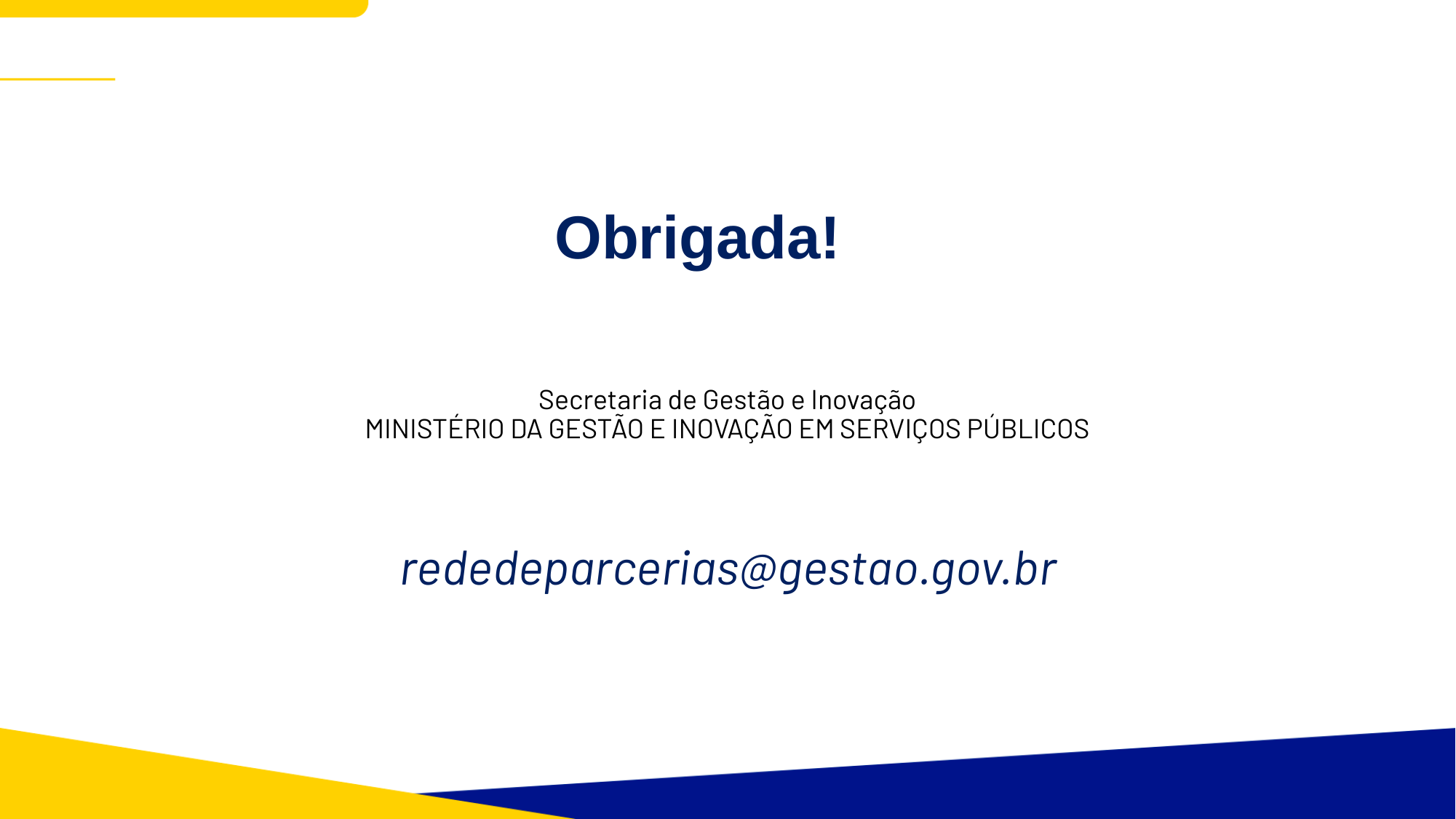

Obrigada!
Secretaria de Gestão e Inovação
MINISTÉRIO DA GESTÃO E INOVAÇÃO EM SERVIÇOS PÚBLICOS
rededeparcerias@gestao.gov.br